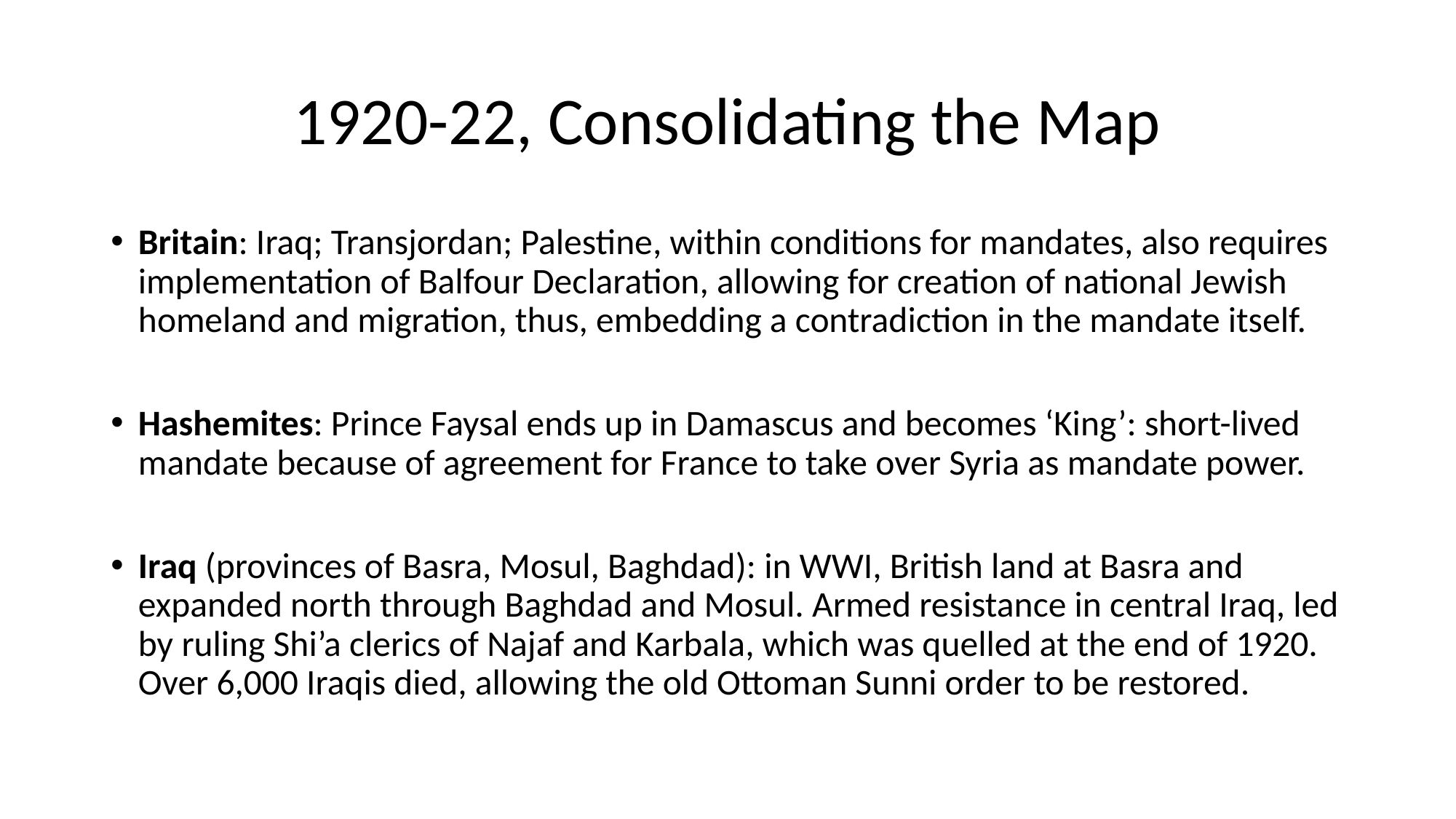

# 1920-22, Consolidating the Map
Britain: Iraq; Transjordan; Palestine, within conditions for mandates, also requires implementation of Balfour Declaration, allowing for creation of national Jewish homeland and migration, thus, embedding a contradiction in the mandate itself.

Hashemites: Prince Faysal ends up in Damascus and becomes ‘King’: short-lived mandate because of agreement for France to take over Syria as mandate power.

Iraq (provinces of Basra, Mosul, Baghdad): in WWI, British land at Basra and expanded north through Baghdad and Mosul. Armed resistance in central Iraq, led by ruling Shi’a clerics of Najaf and Karbala, which was quelled at the end of 1920. Over 6,000 Iraqis died, allowing the old Ottoman Sunni order to be restored.